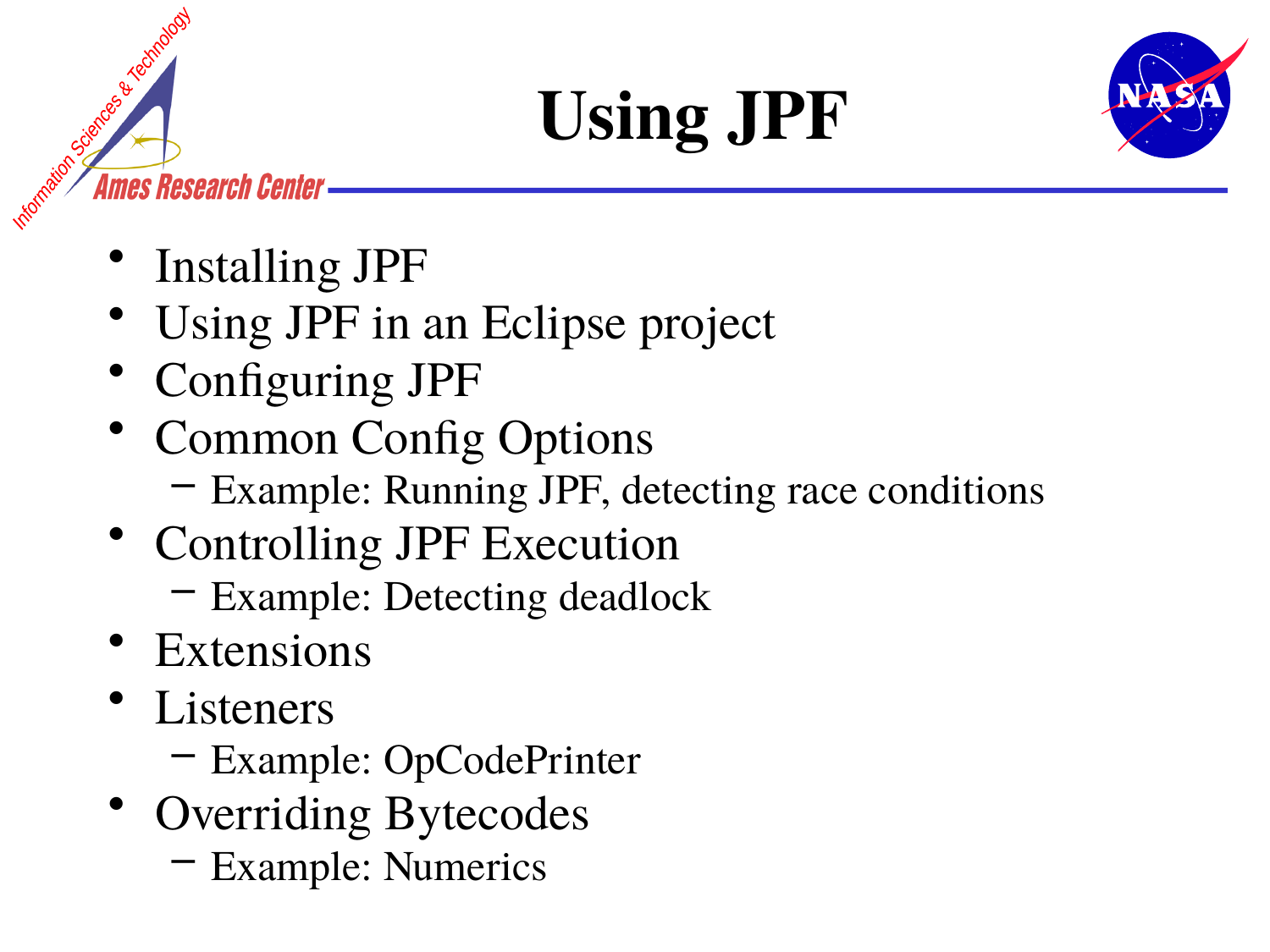

# Using JPF
Installing JPF
Using JPF in an Eclipse project
Configuring JPF
Common Config Options
Example: Running JPF, detecting race conditions
Controlling JPF Execution
Example: Detecting deadlock
Extensions
Listeners
Example: OpCodePrinter
Overriding Bytecodes
Example: Numerics